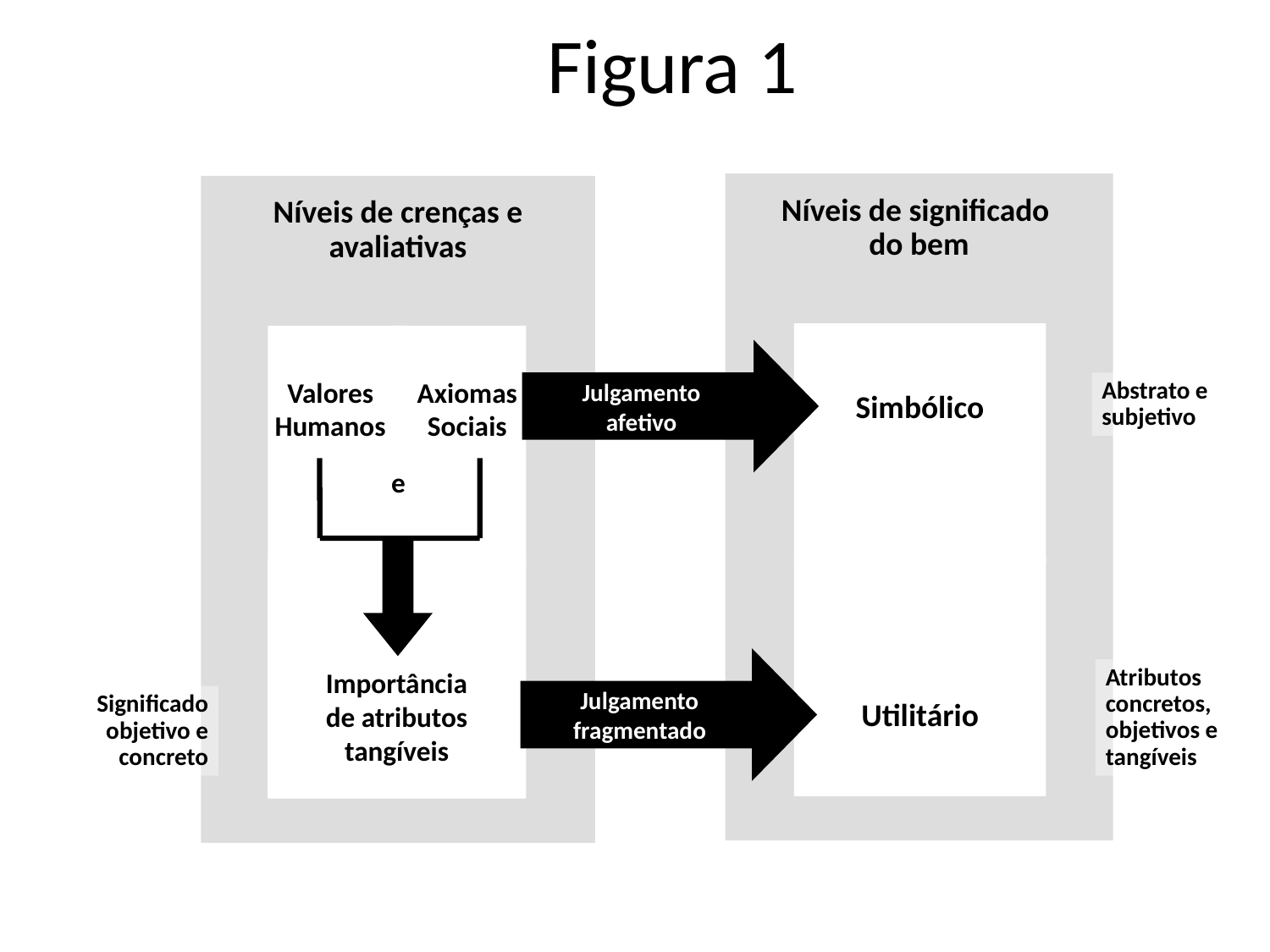

# Figura 1
Níveis de significado
do bem
Níveis de crenças e avaliativas
Simbólico
Valores
Humanos
Axiomas
Sociais
Julgamento afetivo
Abstrato e
subjetivo

e

Utilitário
Importância
de atributos tangíveis
Julgamento fragmentado
Atributos
concretos,
objetivos e
tangíveis
Significado
objetivo e
concreto